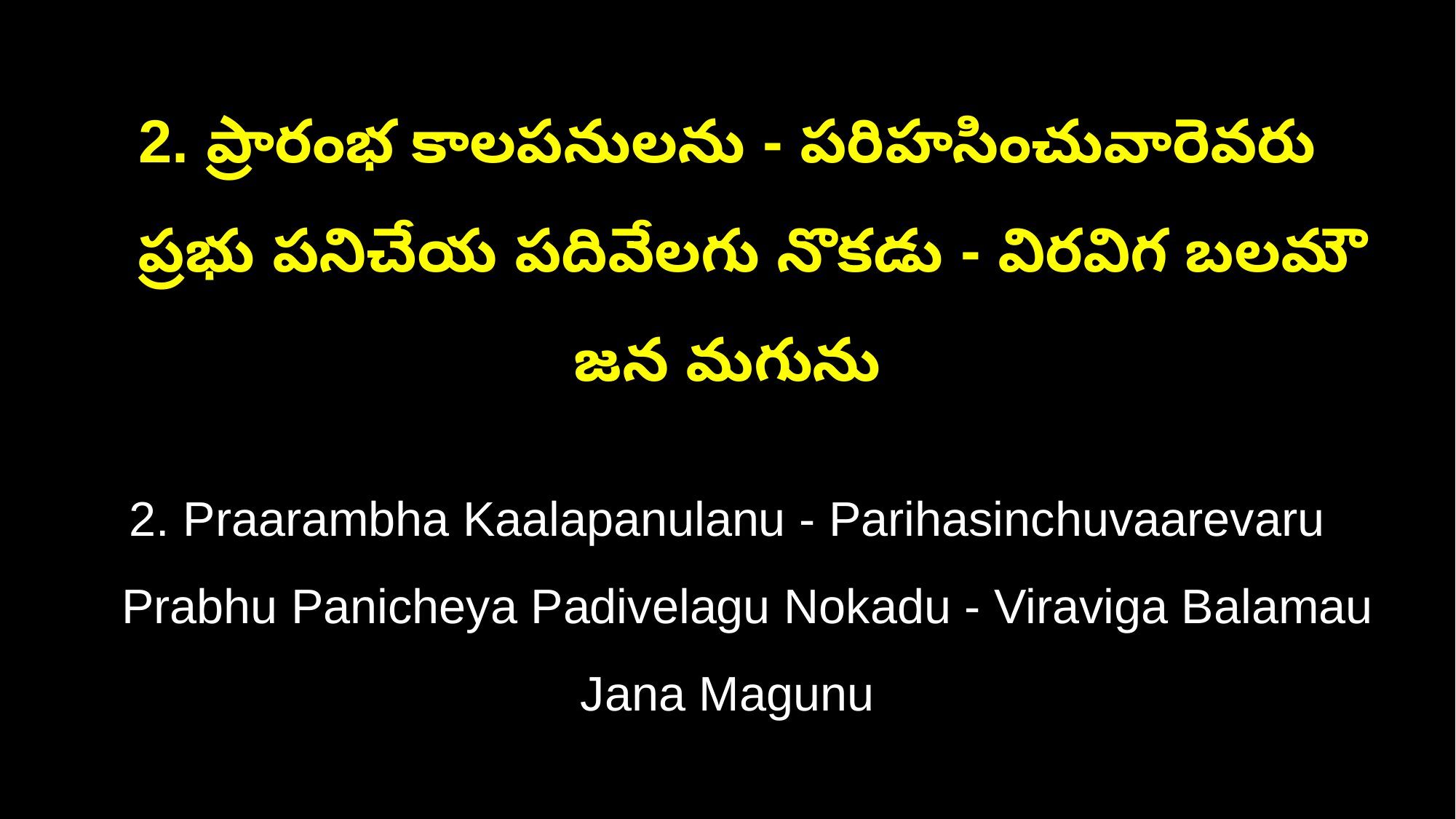

2. ప్రారంభ కాలపనులను - పరిహసించువారెవరు
   ప్రభు పనిచేయ పదివేలగు నొకడు - విరవిగ బలమౌ జన మగును
2. Praarambha Kaalapanulanu - Parihasinchuvaarevaru
   Prabhu Panicheya Padivelagu Nokadu - Viraviga Balamau Jana Magunu